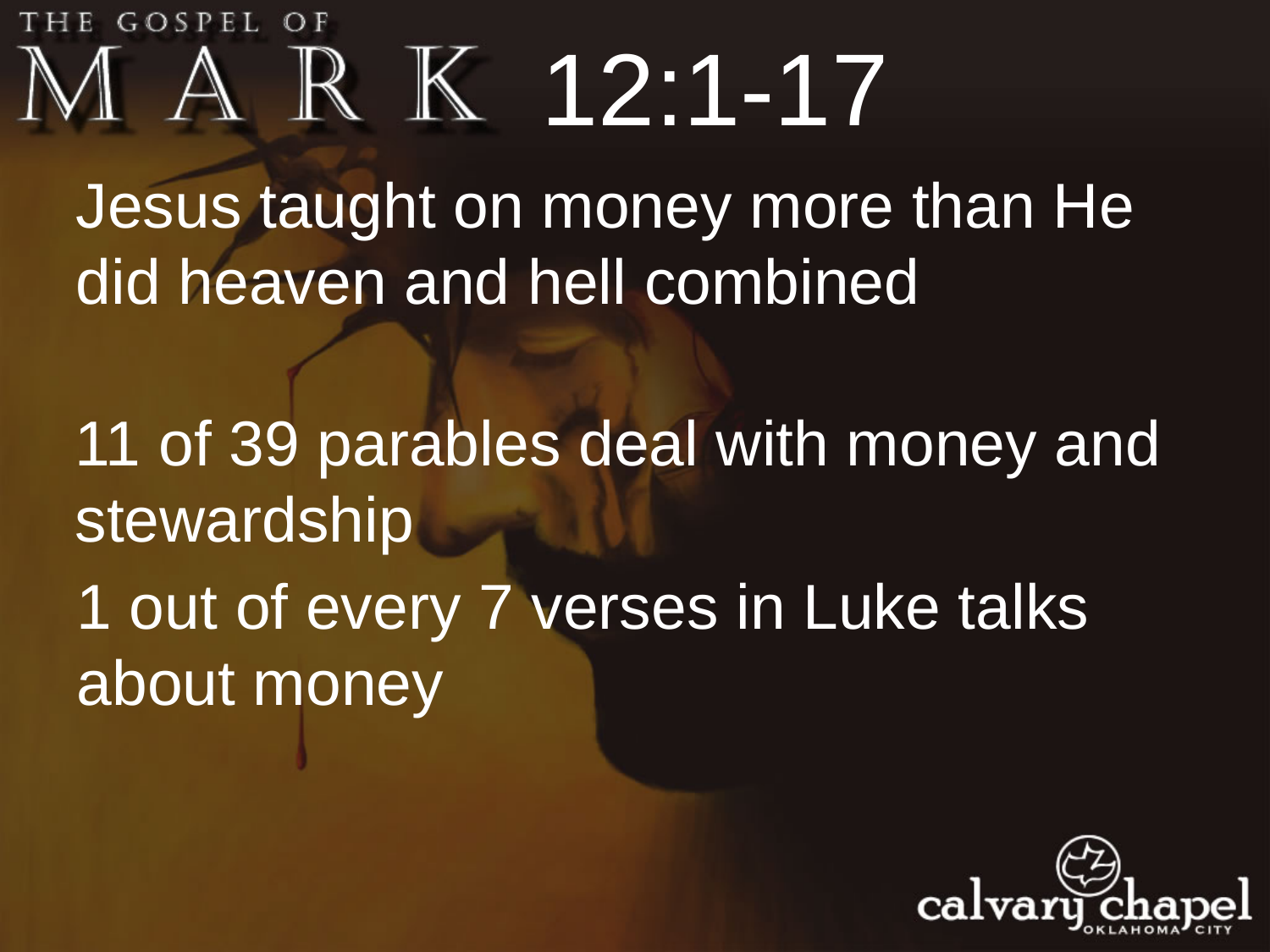

12:1-17
Jesus taught on money more than He did heaven and hell combined
11 of 39 parables deal with money and stewardship
1 out of every 7 verses in Luke talks about money